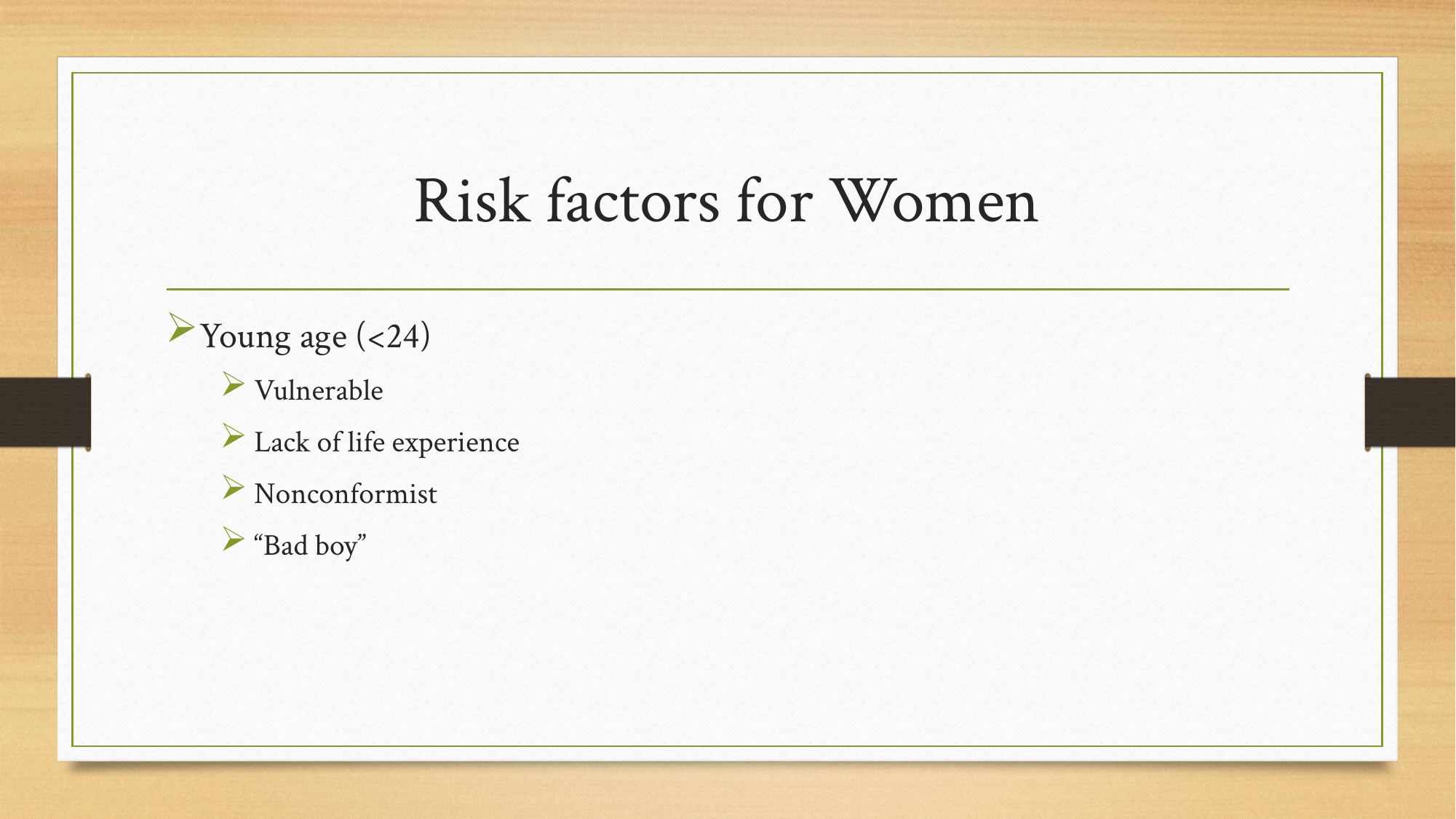

# Risk factors for Women
Young age (<24)
Vulnerable
Lack of life experience
Nonconformist
“Bad boy”